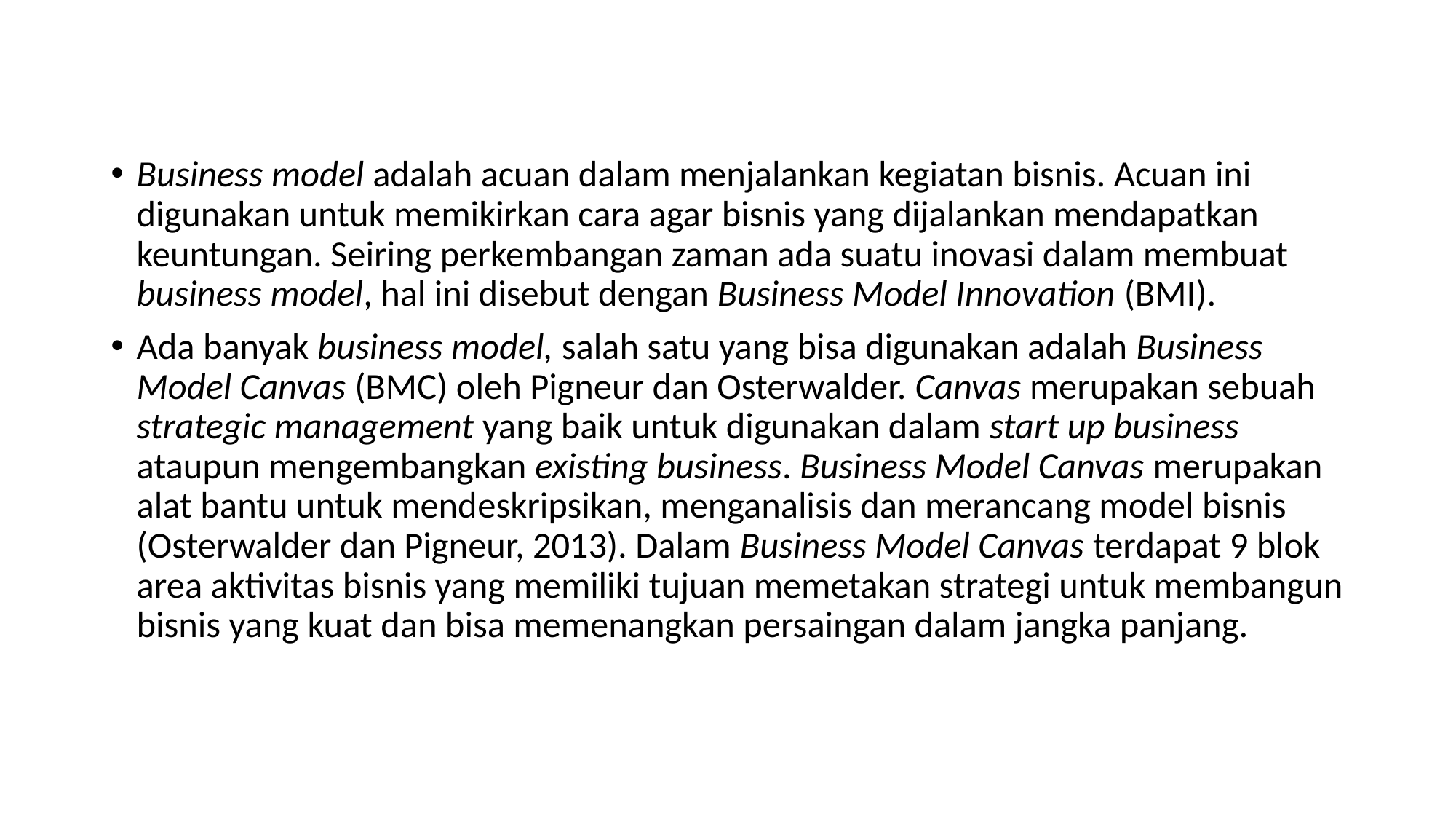

Business model adalah acuan dalam menjalankan kegiatan bisnis. Acuan ini digunakan untuk memikirkan cara agar bisnis yang dijalankan mendapatkan keuntungan. Seiring perkembangan zaman ada suatu inovasi dalam membuat business model, hal ini disebut dengan Business Model Innovation (BMI).
Ada banyak business model, salah satu yang bisa digunakan adalah Business Model Canvas (BMC) oleh Pigneur dan Osterwalder. Canvas merupakan sebuah strategic management yang baik untuk digunakan dalam start up business ataupun mengembangkan existing business. Business Model Canvas merupakan alat bantu untuk mendeskripsikan, menganalisis dan merancang model bisnis (Osterwalder dan Pigneur, 2013). Dalam Business Model Canvas terdapat 9 blok area aktivitas bisnis yang memiliki tujuan memetakan strategi untuk membangun bisnis yang kuat dan bisa memenangkan persaingan dalam jangka panjang.